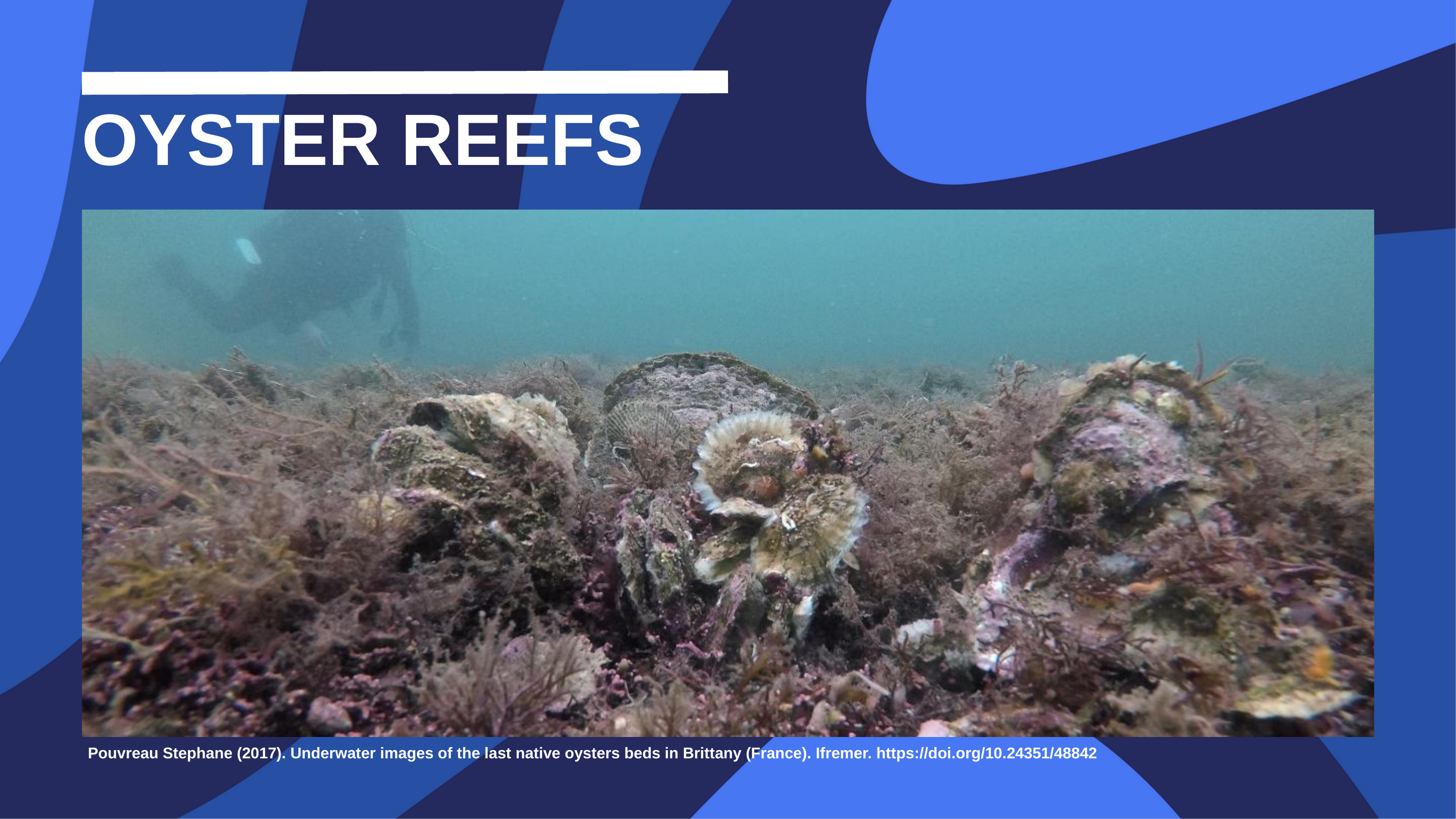

OYSTER REEFS

Pouvreau Stephane (2017). Underwater images of the last native oysters beds in Brittany (France). Ifremer. https://doi.org/10.24351/48842